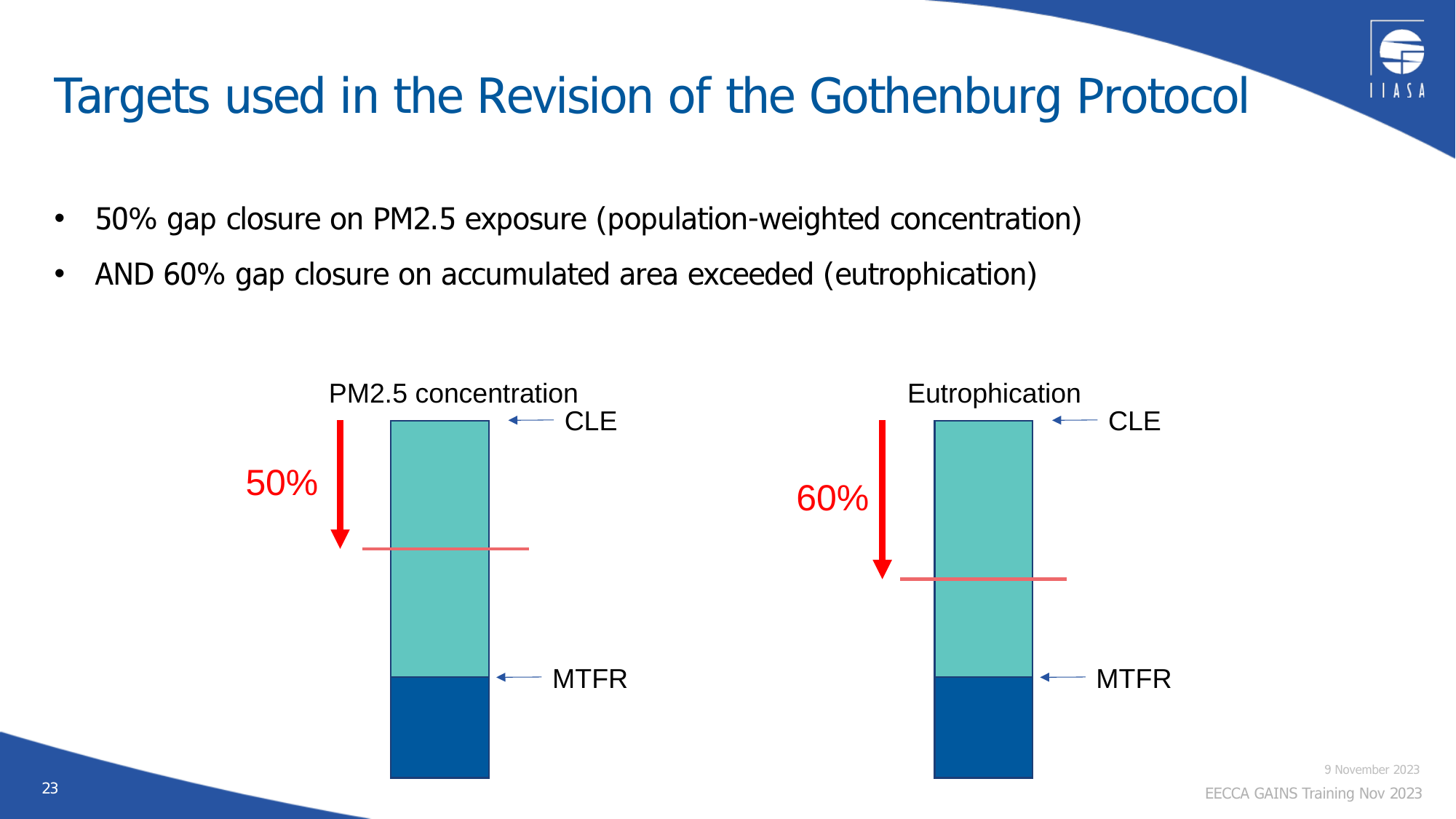

# Targets used in the Revision of the Gothenburg Protocol
50% gap closure on PM2.5 exposure (population-weighted concentration)
AND 60% gap closure on accumulated area exceeded (eutrophication)

PM2.5 concentration
Eutrophication
CLE
CLE

50%
60%
MTFR
MTFR

23
9 November 2023
EECCA GAINS Training Nov 2023